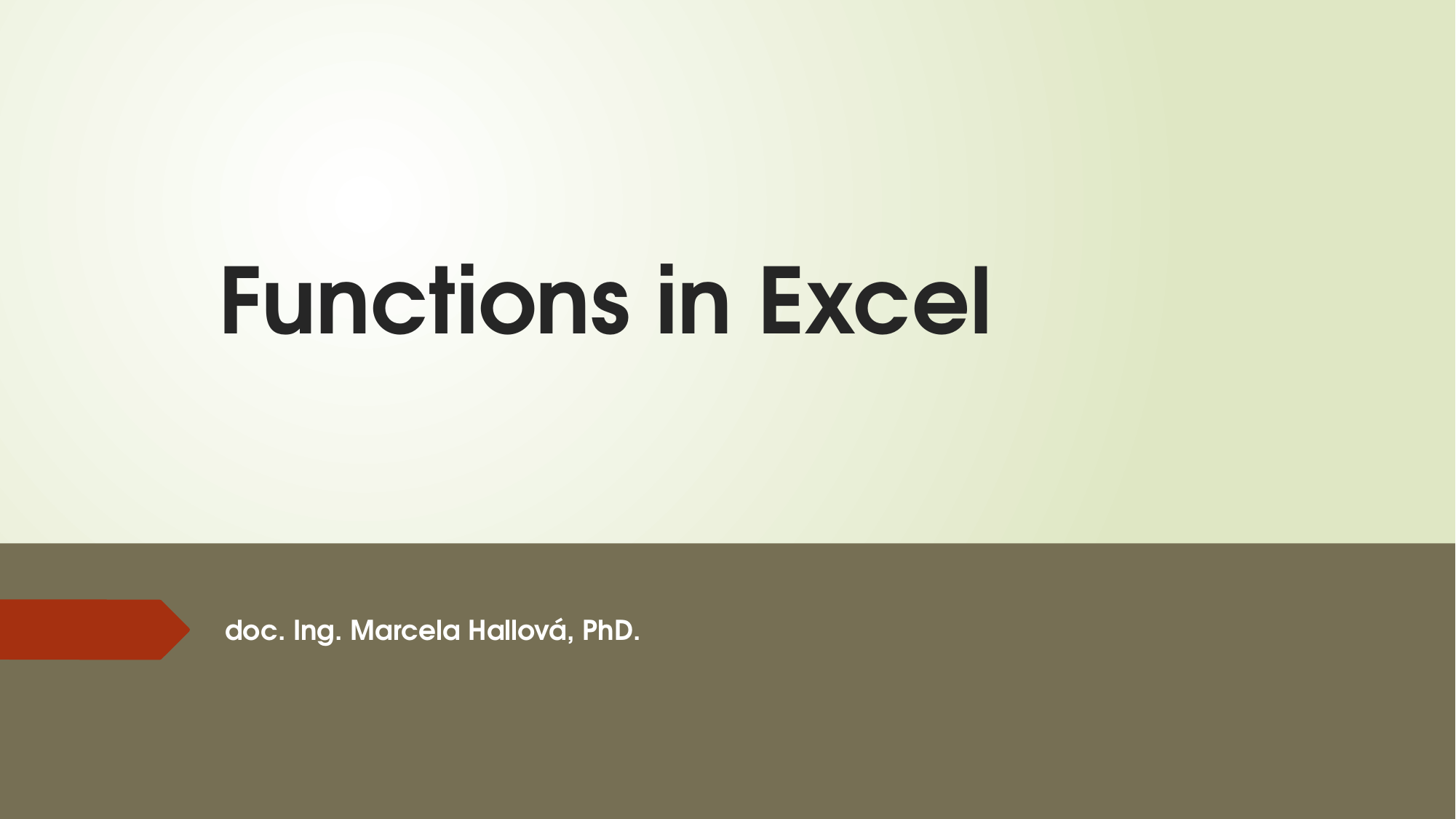

# Functions in Excel

doc. Ing. Marcela Hallová, PhD.